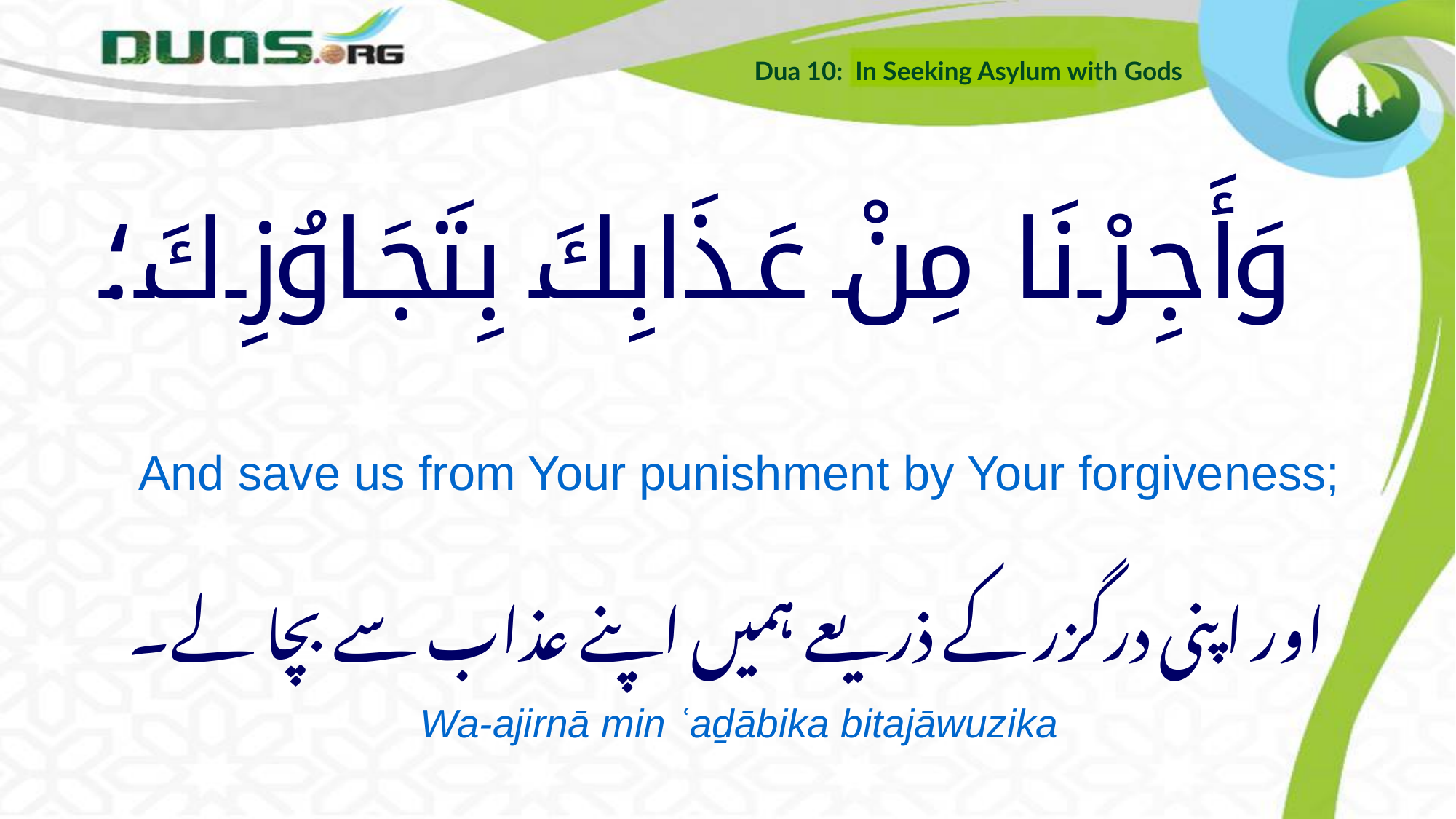

Dua 10:  In Seeking Asylum with Gods
# وَأَجِرْنَا مِنْ عَذَابِكَ بِتَجَاوُزِكَ؛

And save us from Your punishment by Your forgiveness;

اور اپنی درگزر کے ذریعے ہمیں اپنے عذاب سے بچا لے۔
Wa-ajirnā min ʿaḏābika bitajāwuzika